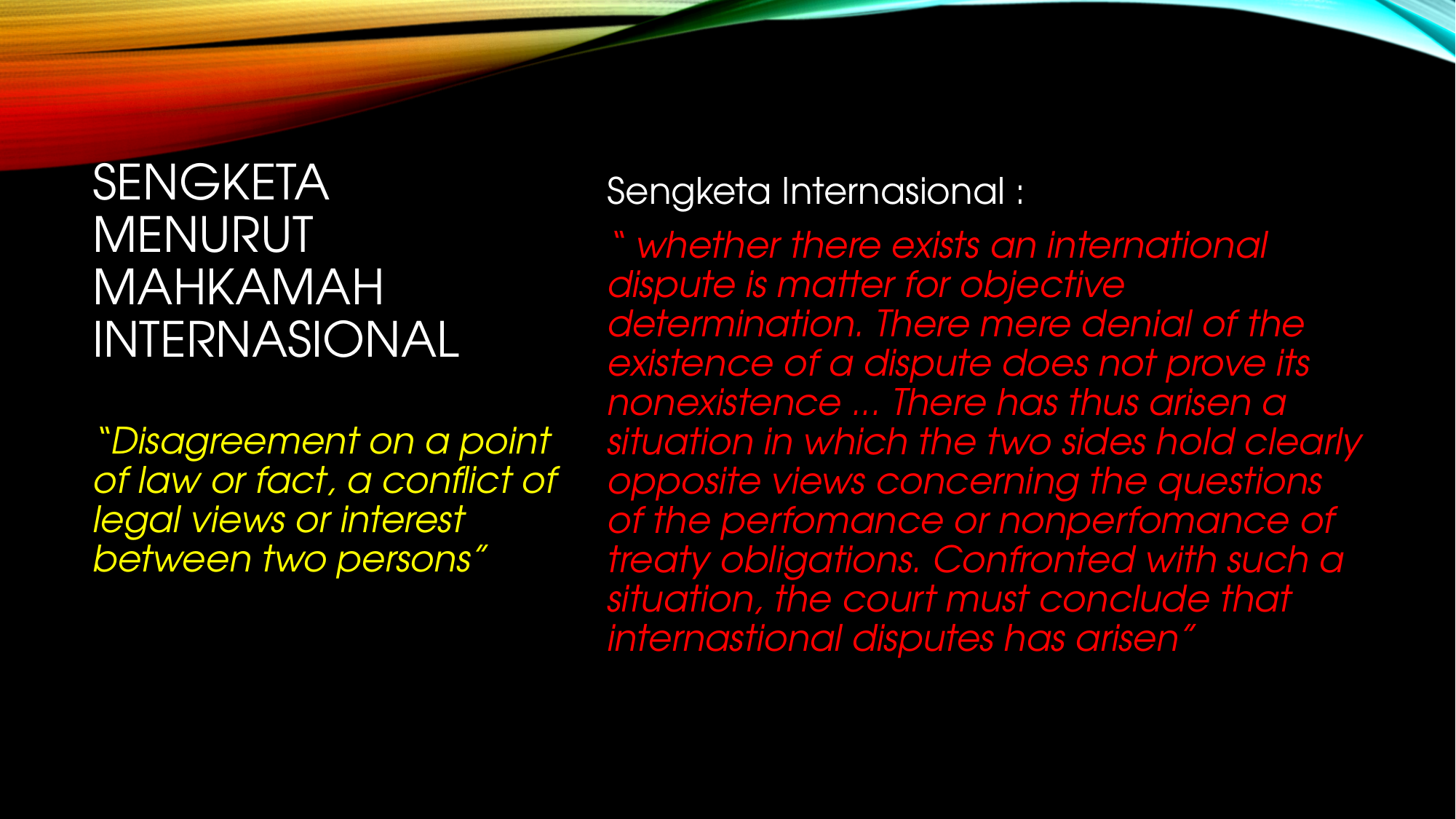

Sengketa Internasional :
“ whether there exists an international dispute is matter for objective determination. There mere denial of the existence of a dispute does not prove its nonexistence ... There has thus arisen a situation in which the two sides hold clearly opposite views concerning the questions of the perfomance or nonperfomance of treaty obligations. Confronted with such a situation, the court must conclude that internastional disputes has arisen”
# Sengketa Menurut Mahkamah Internasional

“Disagreement on a point of law or fact, a conflict of legal views or interest between two persons”